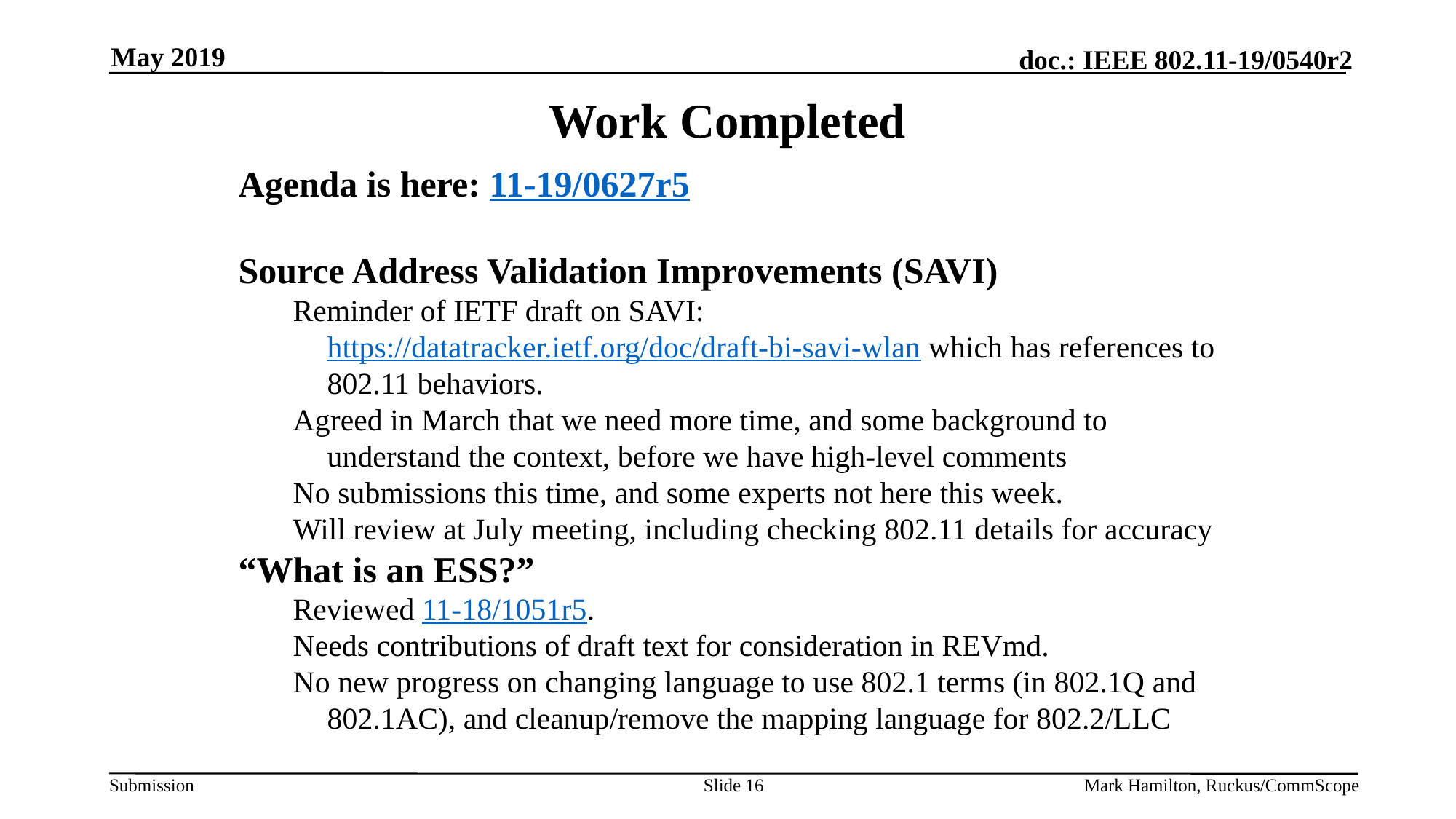

May 2019
# Work Completed
Agenda is here: 11-19/0627r5

Source Address Validation Improvements (SAVI)
Reminder of IETF draft on SAVI: https://datatracker.ietf.org/doc/draft-bi-savi-wlan which has references to 802.11 behaviors.
Agreed in March that we need more time, and some background to understand the context, before we have high-level comments
No submissions this time, and some experts not here this week.
Will review at July meeting, including checking 802.11 details for accuracy
“What is an ESS?”
Reviewed 11-18/1051r5.
Needs contributions of draft text for consideration in REVmd.
No new progress on changing language to use 802.1 terms (in 802.1Q and 802.1AC), and cleanup/remove the mapping language for 802.2/LLC

Slide 16
Mark Hamilton, Ruckus/CommScope